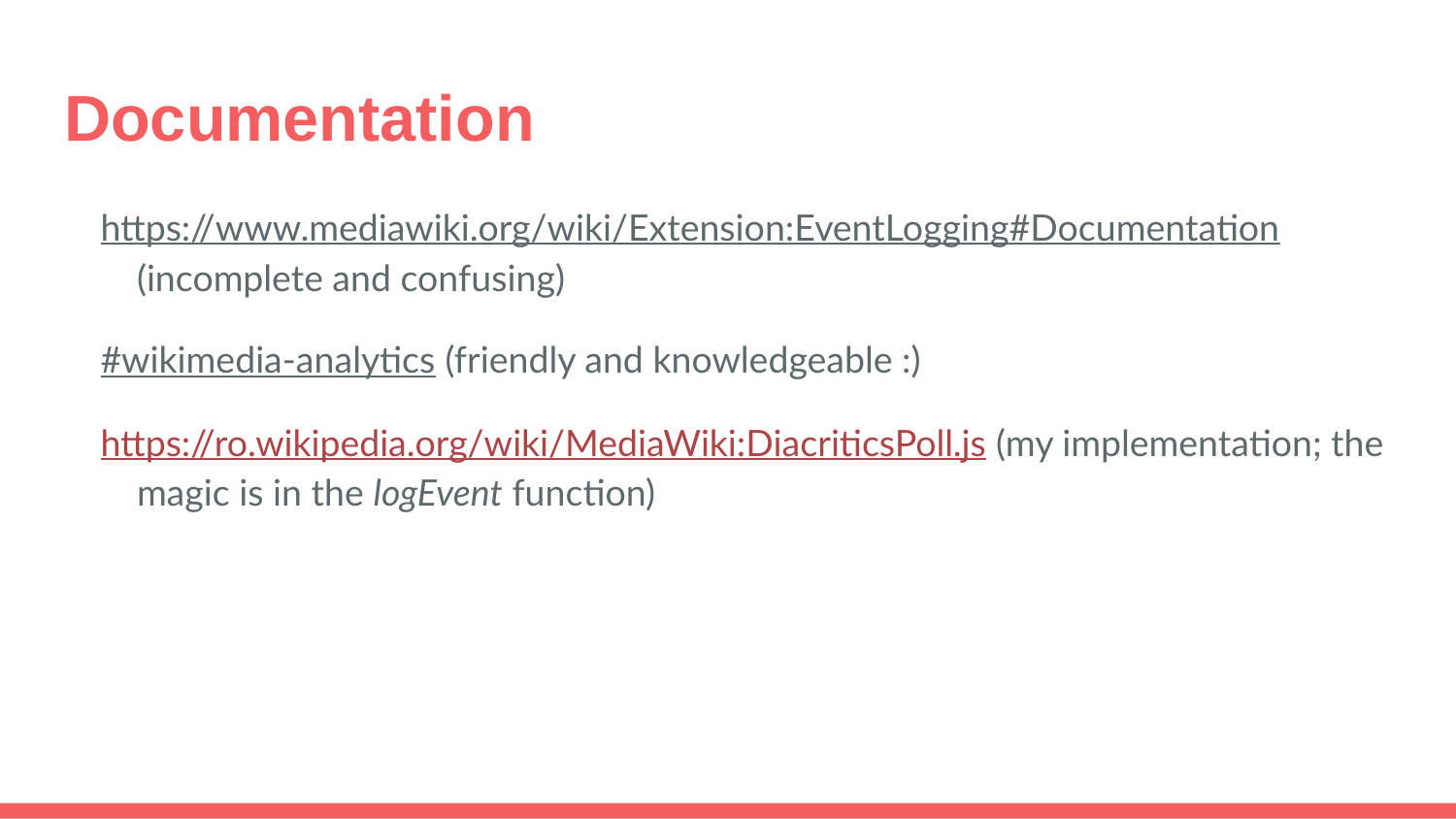

# Documentation
https://www.mediawiki.org/wiki/Extension:EventLogging#Documentation (incomplete and confusing)
#wikimedia-analytics (friendly and knowledgeable :)
https://ro.wikipedia.org/wiki/MediaWiki:DiacriticsPoll.js (my implementation; the magic is in the logEvent function)